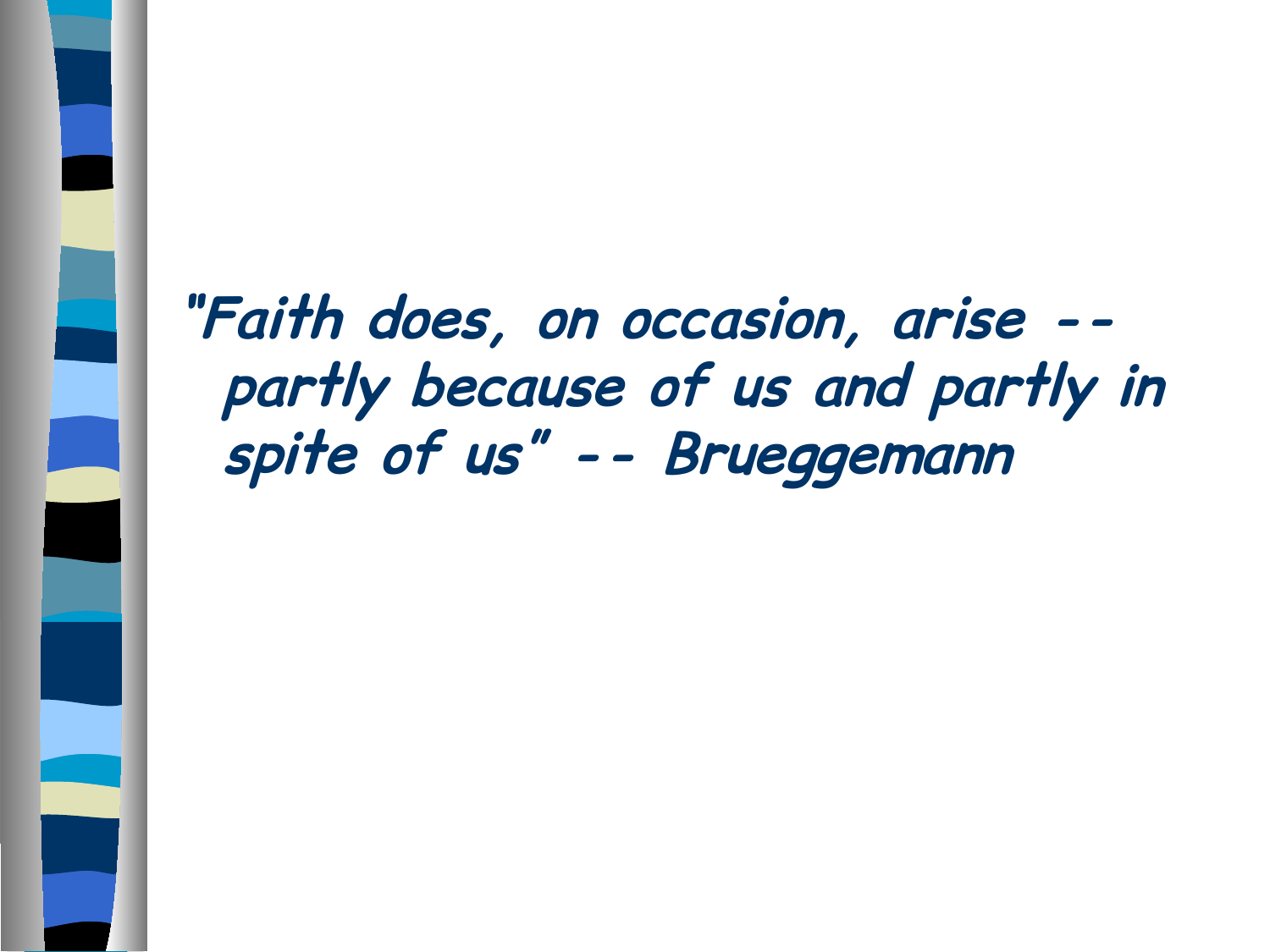

“Faith does, on occasion, arise -- partly because of us and partly in spite of us” -- Brueggemann